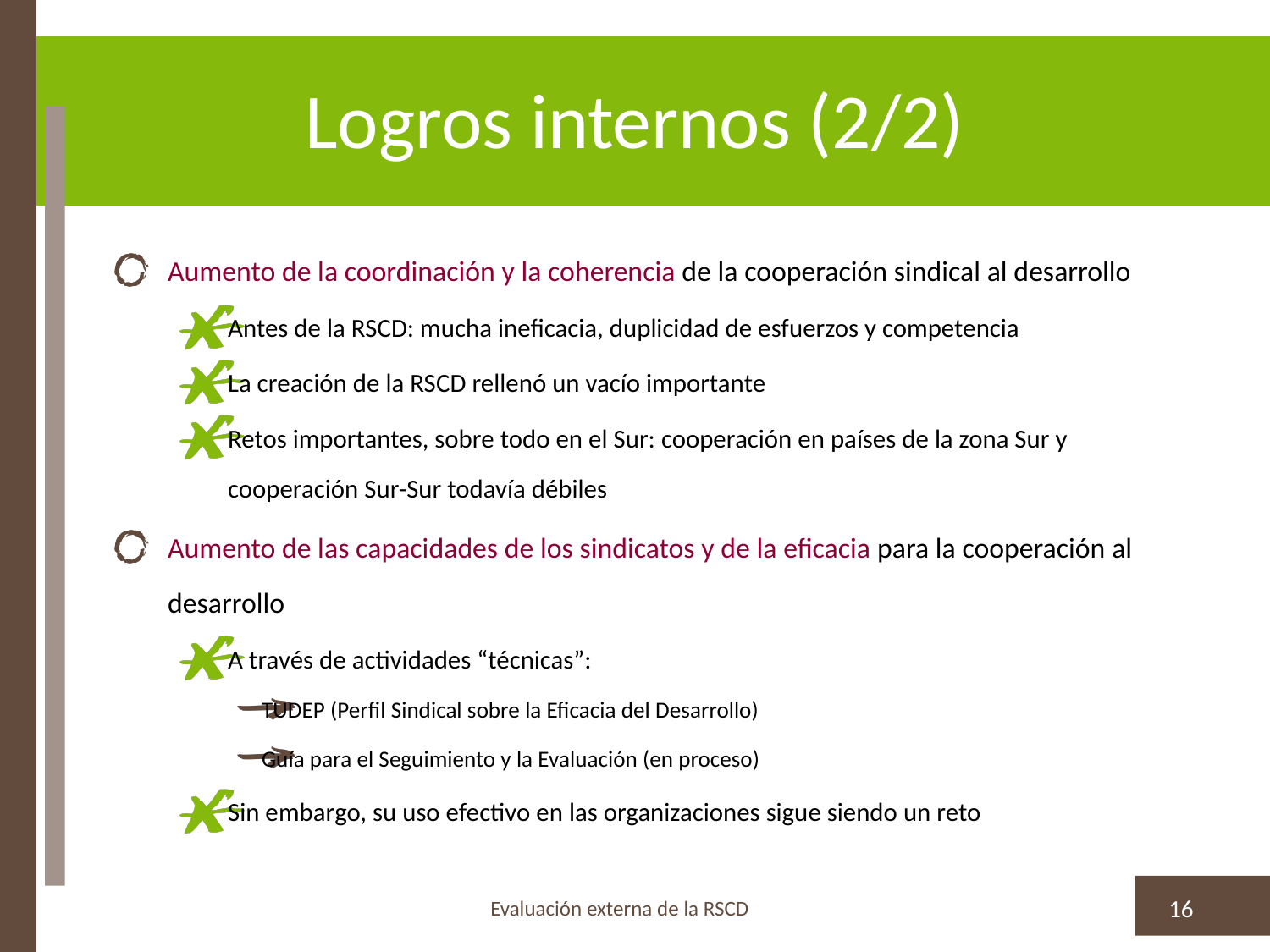

# Logros internos (2/2)
Aumento de la coordinación y la coherencia de la cooperación sindical al desarrollo
Antes de la RSCD: mucha ineficacia, duplicidad de esfuerzos y competencia
La creación de la RSCD rellenó un vacío importante
Retos importantes, sobre todo en el Sur: cooperación en países de la zona Sur y cooperación Sur-Sur todavía débiles
Aumento de las capacidades de los sindicatos y de la eficacia para la cooperación al desarrollo
A través de actividades “técnicas”:
TUDEP (Perfil Sindical sobre la Eficacia del Desarrollo)
Guía para el Seguimiento y la Evaluación (en proceso)
Sin embargo, su uso efectivo en las organizaciones sigue siendo un reto

Evaluación externa de la RSCD
16